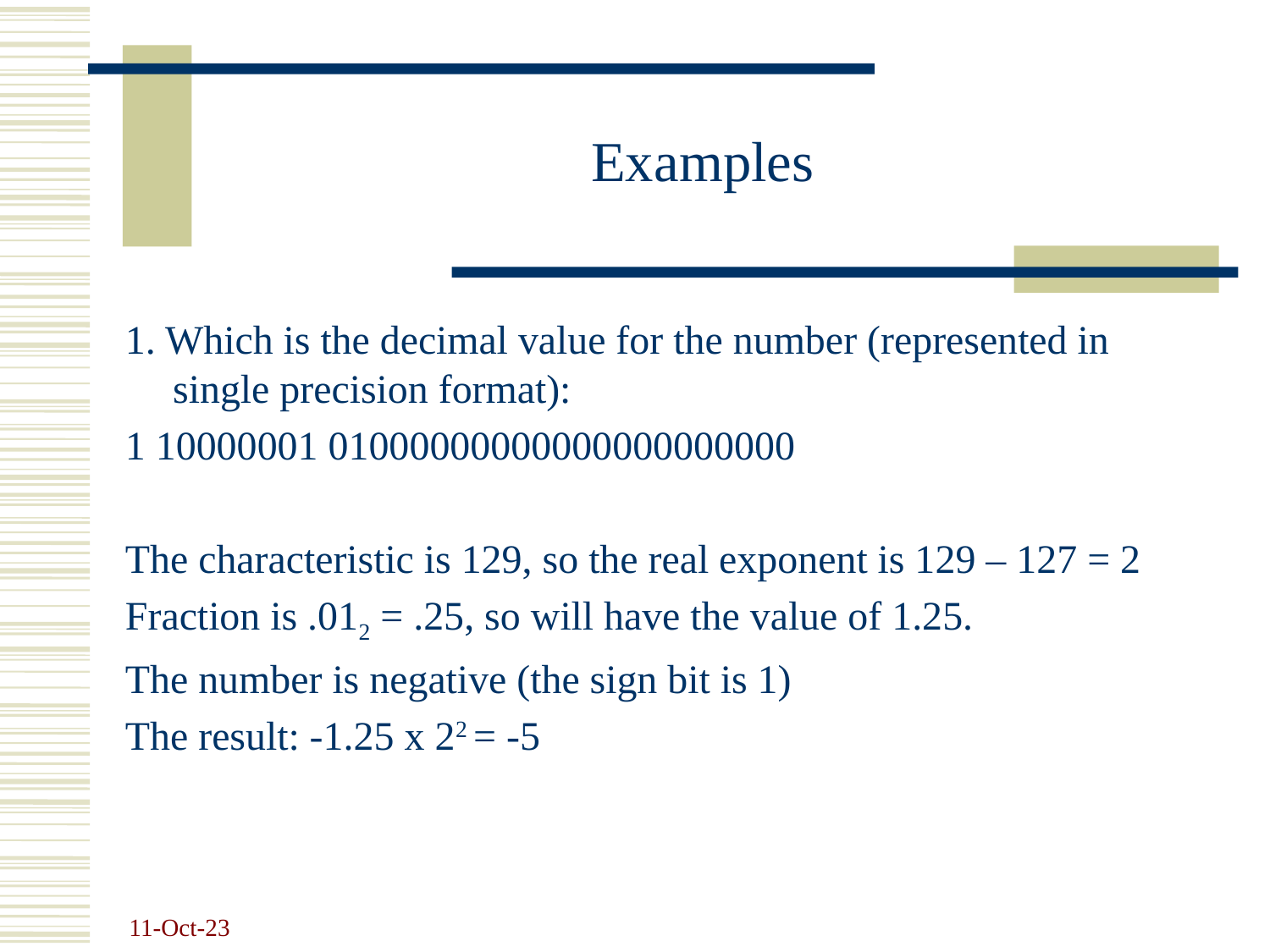

# Examples
1. Which is the decimal value for the number (represented in single precision format):
1 10000001 01000000000000000000000

The characteristic is 129, so the real exponent is 129 – 127 = 2
Fraction is .012 = .25, so will have the value of 1.25.
The number is negative (the sign bit is 1)
The result: -1.25 x 22 = -5

11-Oct-23